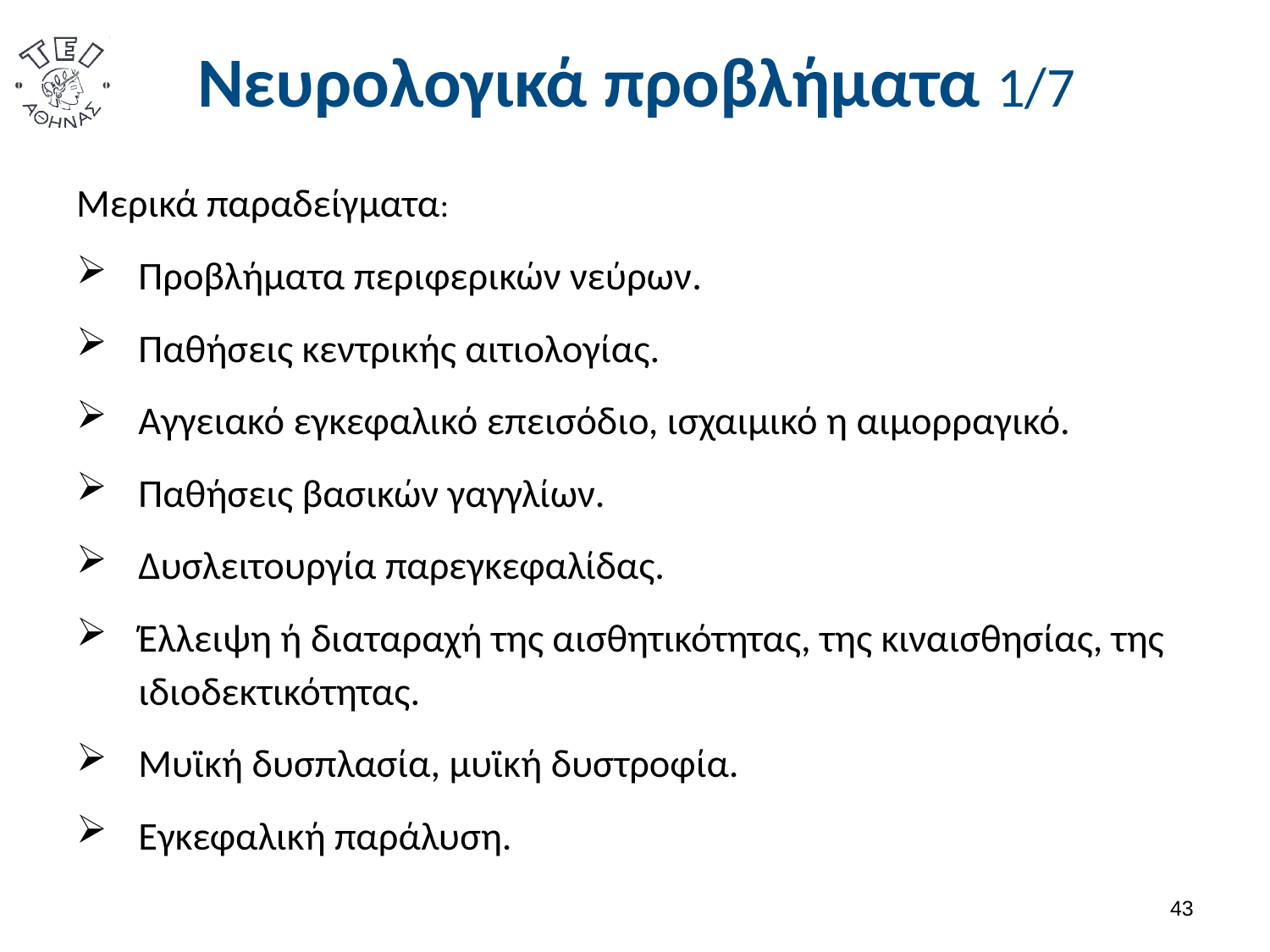

# Νευρολογικά προβλήματα 1/7
Μερικά παραδείγματα:
Προβλήματα περιφερικών νεύρων.
Παθήσεις κεντρικής αιτιολογίας.
Αγγειακό εγκεφαλικό επεισόδιο, ισχαιμικό η αιμορραγικό.
Παθήσεις βασικών γαγγλίων.
Δυσλειτουργία παρεγκεφαλίδας.
Έλλειψη ή διαταραχή της αισθητικότητας, της κιναισθησίας, της ιδιοδεκτικότητας.
Μυϊκή δυσπλασία, μυϊκή δυστροφία.
Εγκεφαλική παράλυση.
43